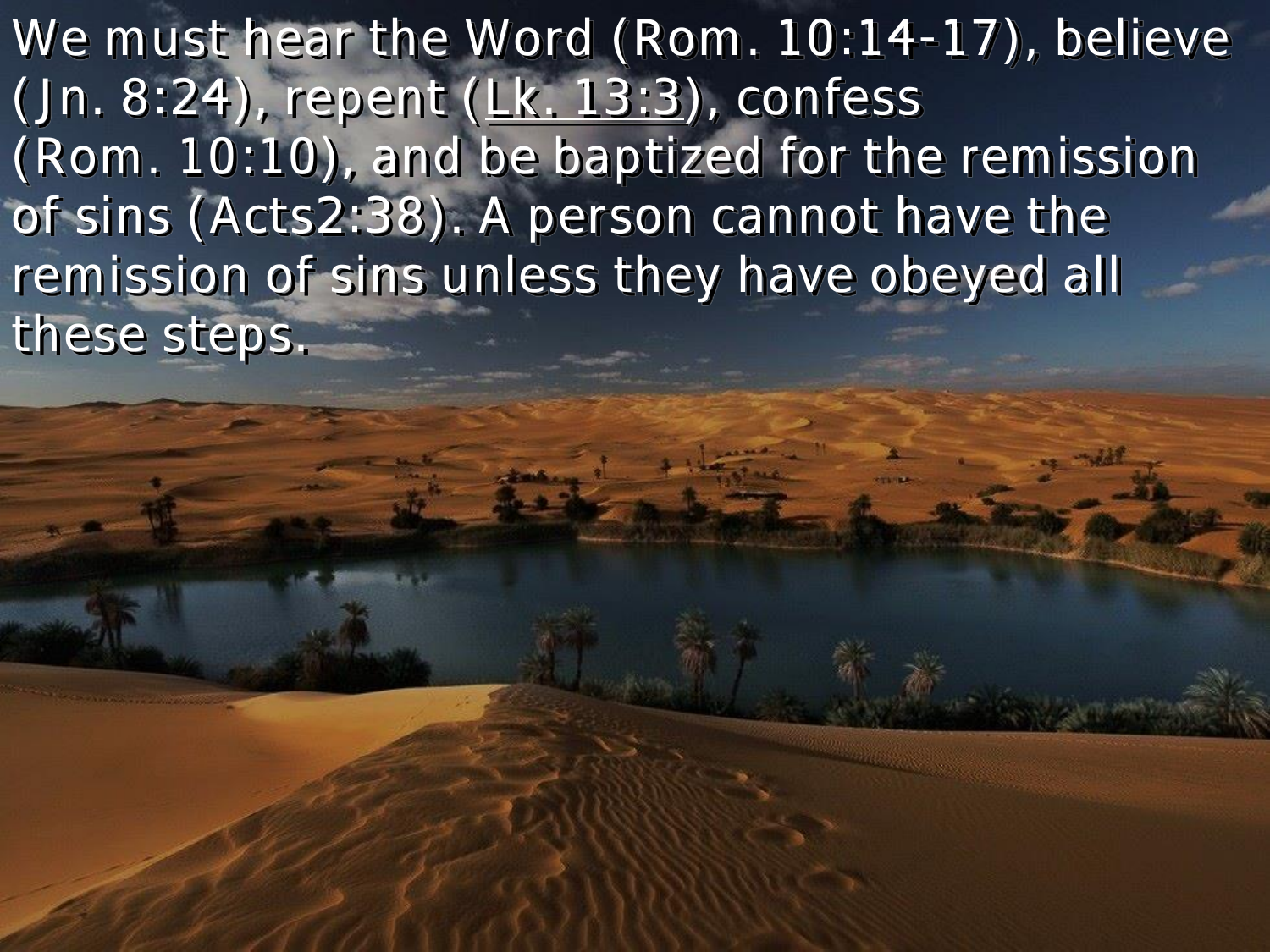

We must hear the Word (Rom. 10:14-17), believe (Jn. 8:24), repent (Lk. 13:3), confess (Rom. 10:10), and be baptized for the remission of sins (Acts2:38). A person cannot have the remission of sins unless they have obeyed all these steps.